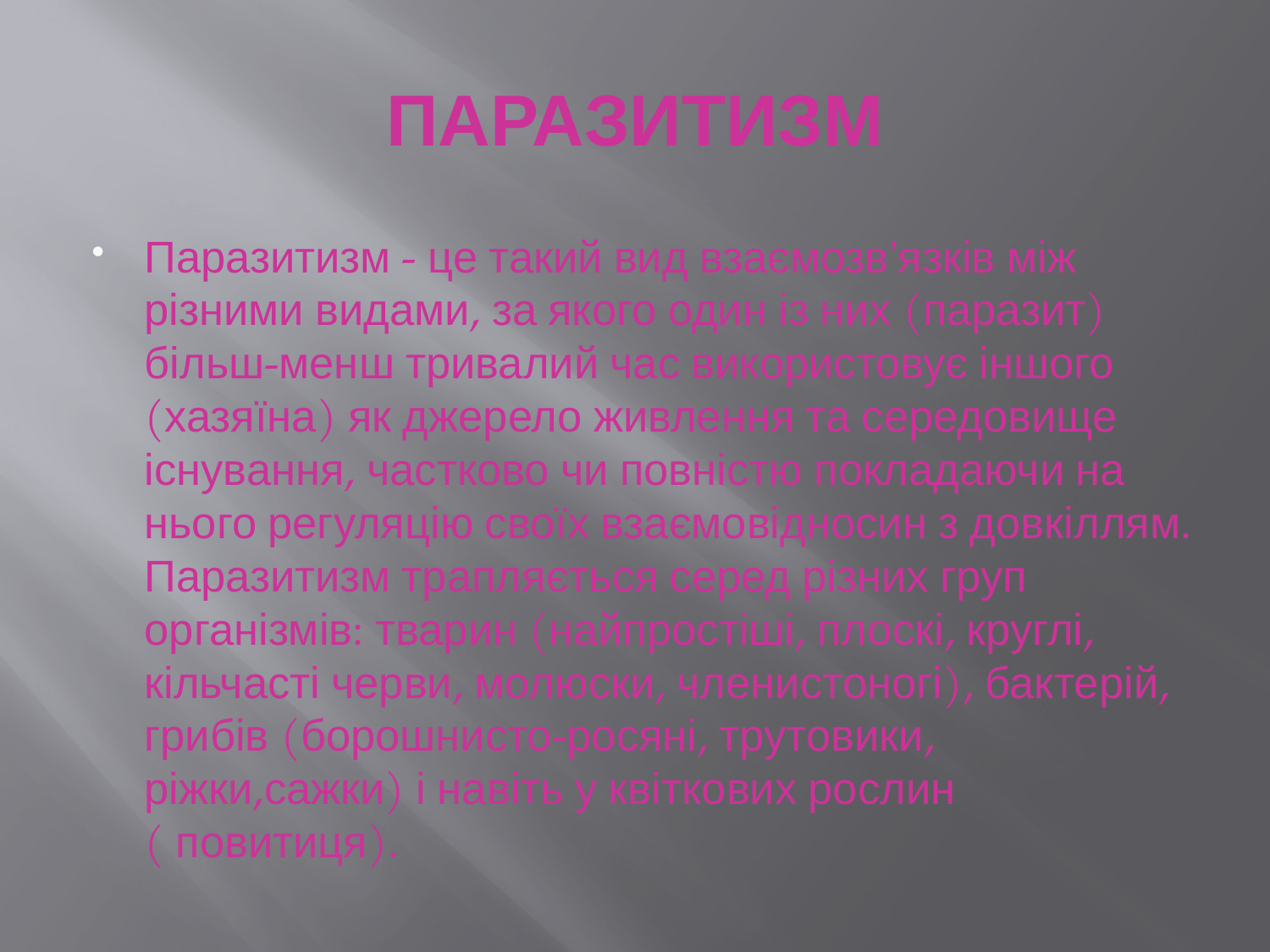

# ПАРАЗИТИЗМ
Паразитизм - це такий вид взаємозв'язків між різними видами, за якого один із них (паразит) більш-менш тривалий час використовує іншого (хазяїна) як джерело живлення та середовище існування, частково чи повністю покладаючи на нього регуляцію своїх взаємовідносин з довкіллям. Паразитизм трапляється серед різних груп організмів: тварин (найпростіші, плоскі, круглі, кільчасті черви, молюски, членистоногі), бактерій, грибів (борошнисто-росяні, трутовики, ріжки,сажки) і навіть у квіткових рослин ( повитиця).